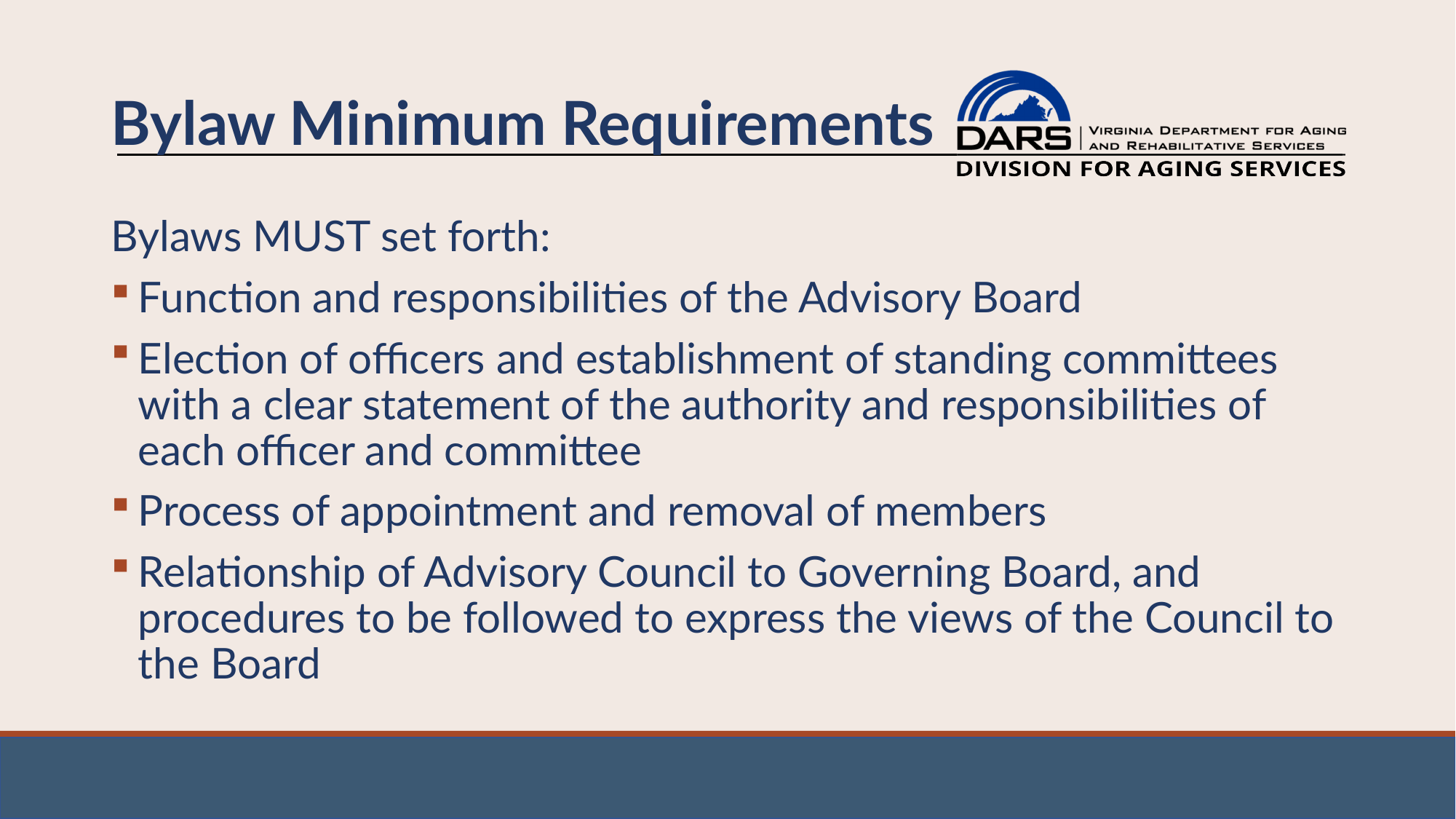

# Bylaw Minimum Requirements
Bylaws MUST set forth:
Function and responsibilities of the Advisory Board
Election of officers and establishment of standing committees with a clear statement of the authority and responsibilities of each officer and committee
Process of appointment and removal of members
Relationship of Advisory Council to Governing Board, and procedures to be followed to express the views of the Council to the Board